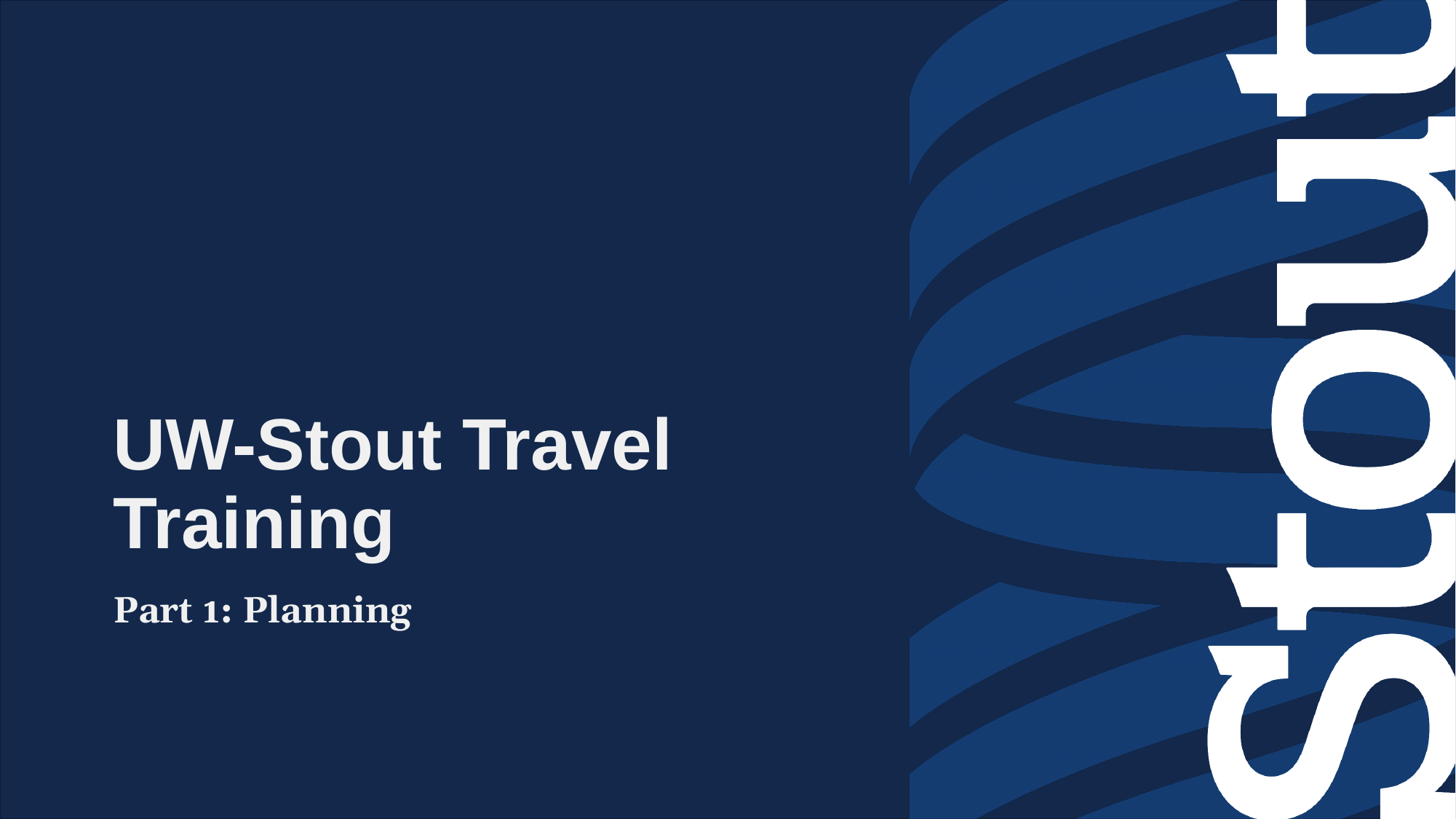

# UW-Stout Travel Training
Part 1: Planning